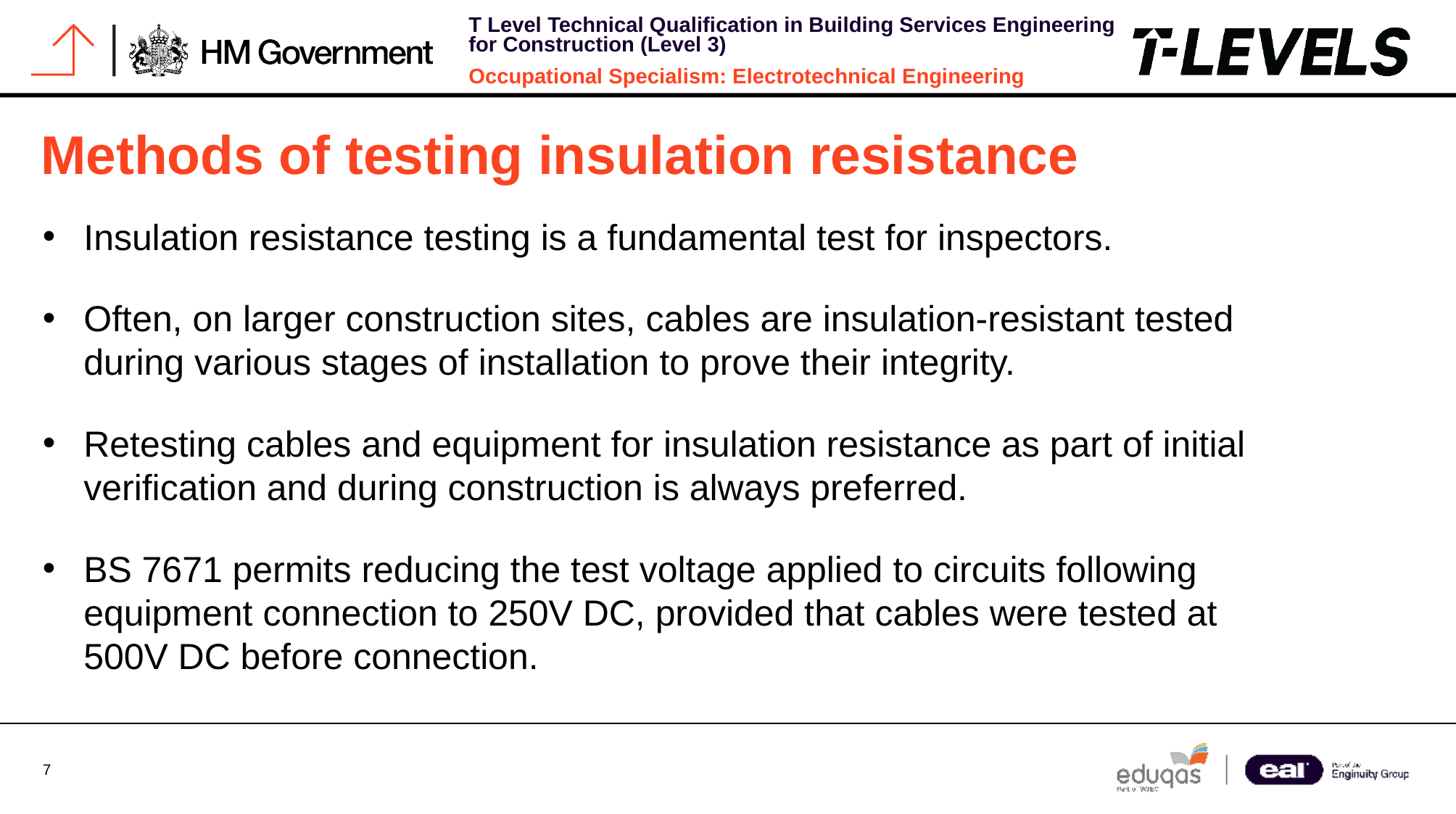

# Methods of testing insulation resistance
Insulation resistance testing is a fundamental test for inspectors.
Often, on larger construction sites, cables are insulation-resistant tested during various stages of installation to prove their integrity.
Retesting cables and equipment for insulation resistance as part of initial verification and during construction is always preferred.
BS 7671 permits reducing the test voltage applied to circuits following equipment connection to 250V DC, provided that cables were tested at 500V DC before connection.